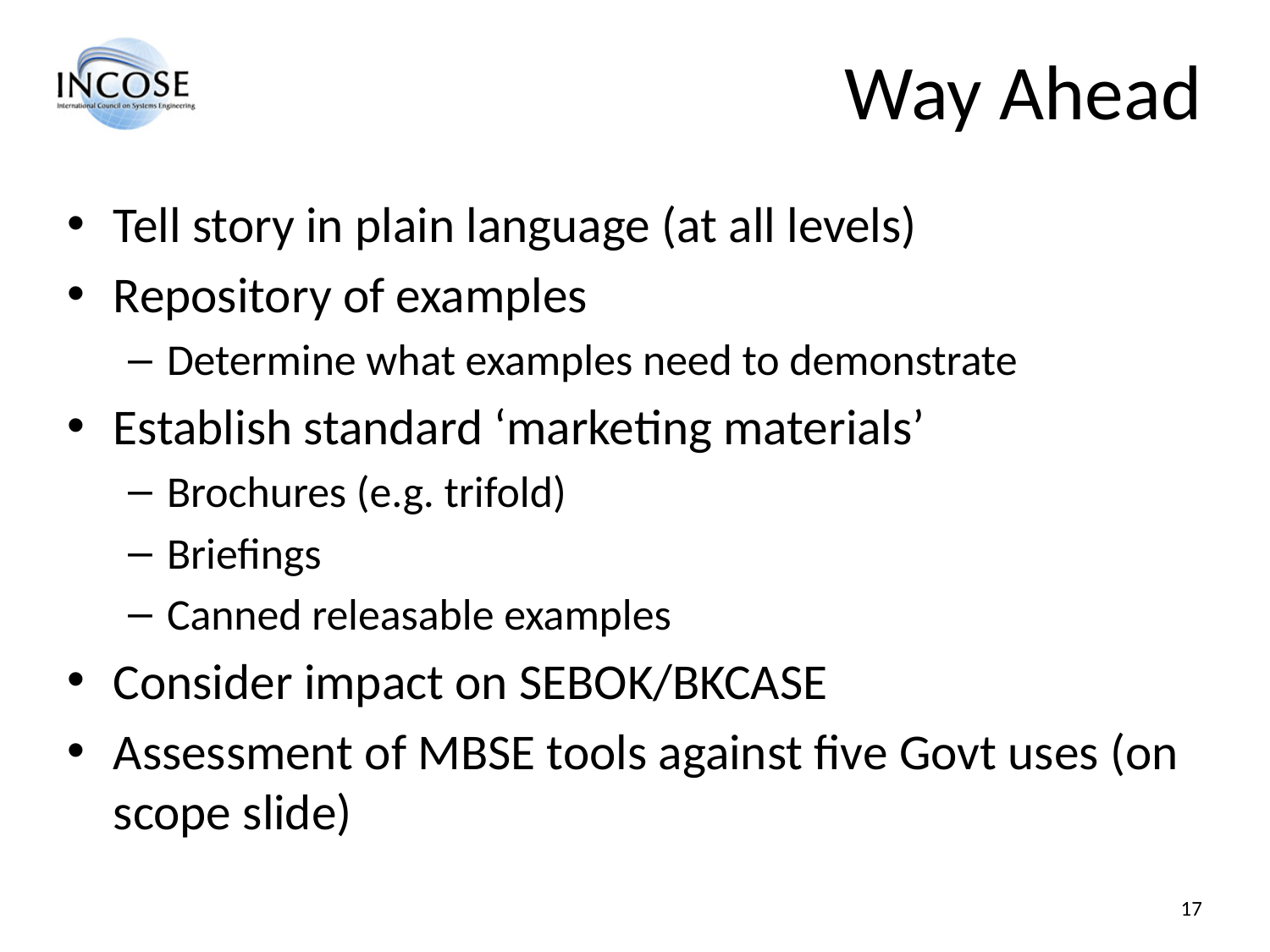

# Way Ahead
Tell story in plain language (at all levels)
Repository of examples
Determine what examples need to demonstrate
Establish standard ‘marketing materials’
Brochures (e.g. trifold)
Briefings
Canned releasable examples
Consider impact on SEBOK/BKCASE
Assessment of MBSE tools against five Govt uses (on scope slide)
17